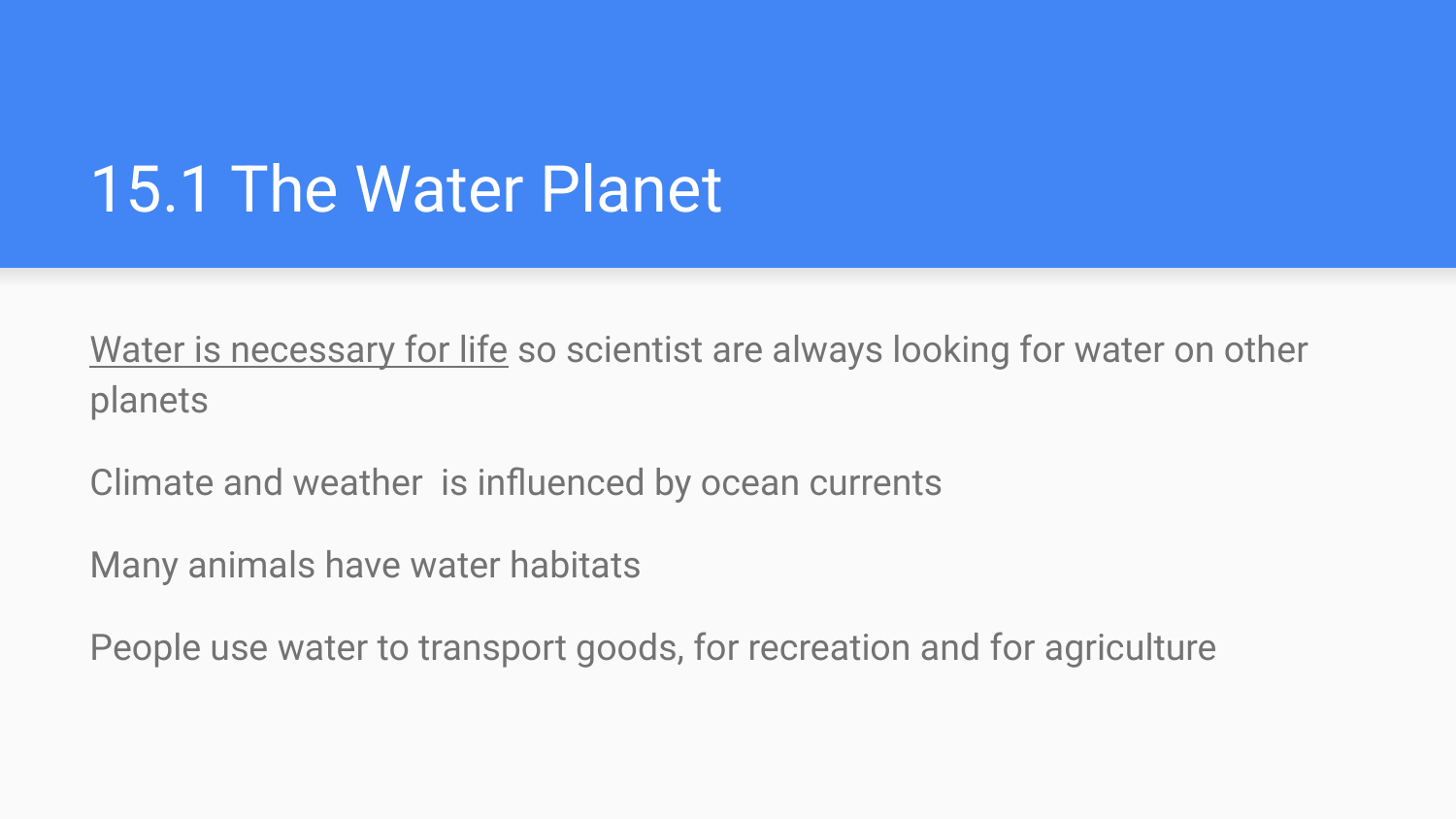

# 15.1 The Water Planet
Water is necessary for life so scientist are always looking for water on other planets
Climate and weather  is influenced by ocean currents
Many animals have water habitats
People use water to transport goods, for recreation and for agriculture